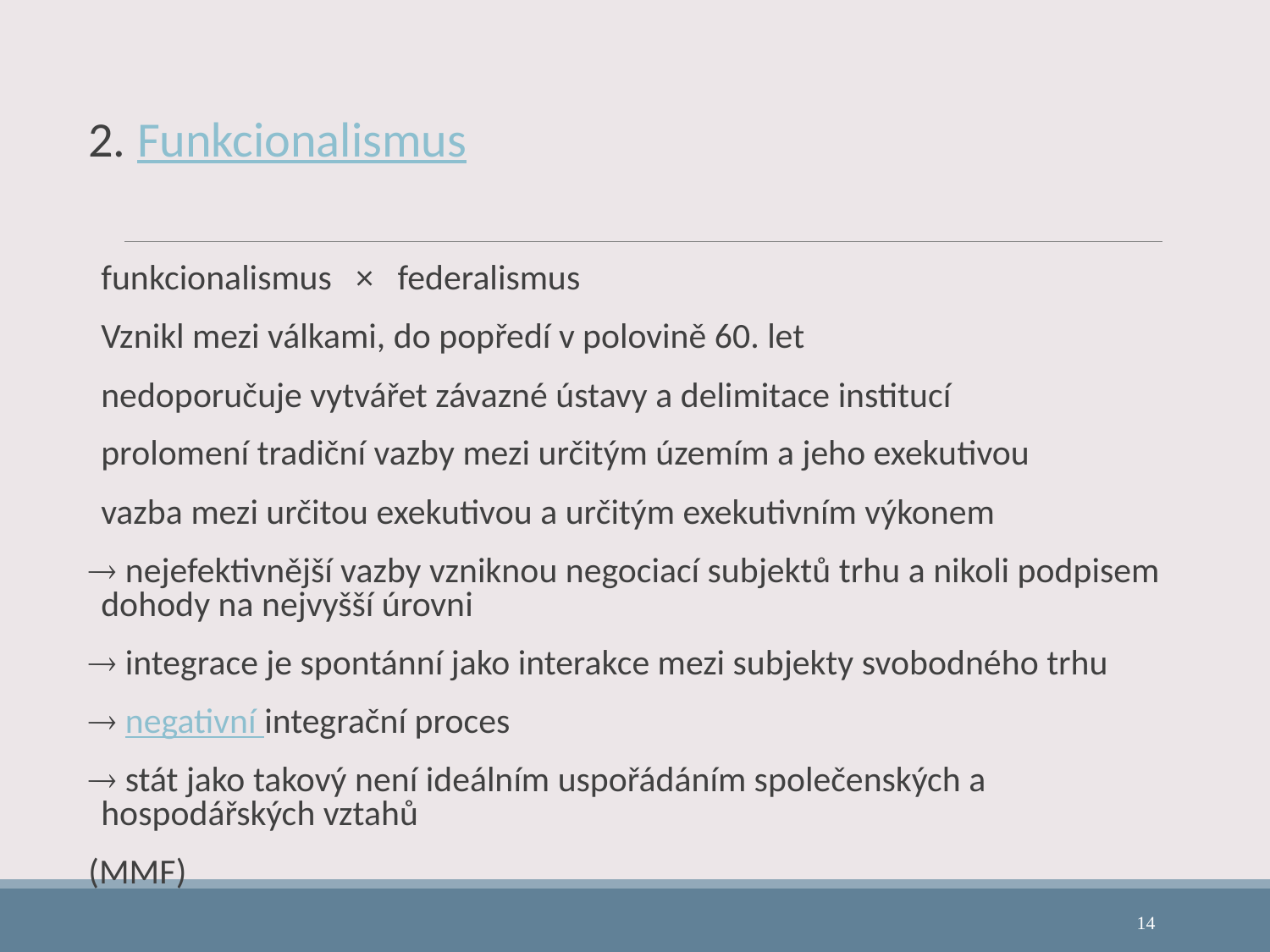

2. Funkcionalismus

funkcionalismus   ×   federalismus
Vznikl mezi válkami, do popředí v polovině 60. let
nedoporučuje vytvářet závazné ústavy a delimitace institucí
prolomení tradiční vazby mezi určitým územím a jeho exekutivou
vazba mezi určitou exekutivou a určitým exekutivním výkonem
→ nejefektivnější vazby vzniknou negociací subjektů trhu a nikoli podpisem dohody na nejvyšší úrovni
→ integrace je spontánní jako interakce mezi subjekty svobodného trhu
→ negativní integrační proces
→ stát jako takový není ideálním uspořádáním společenských a hospodářských vztahů
(MMF)
14